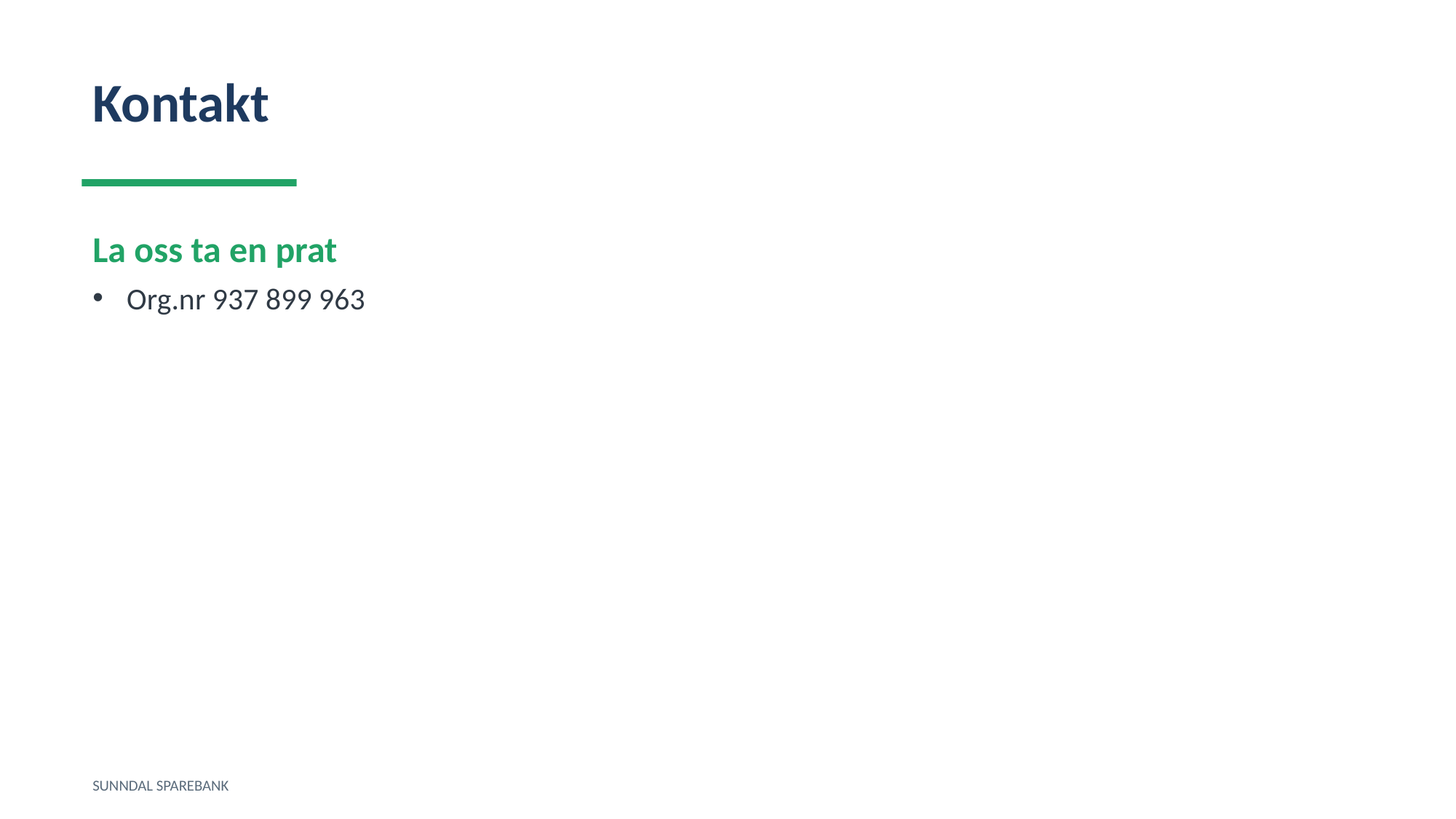

Kontakt

La oss ta en prat
Org.nr 937 899 963
SUNNDAL SPAREBANK